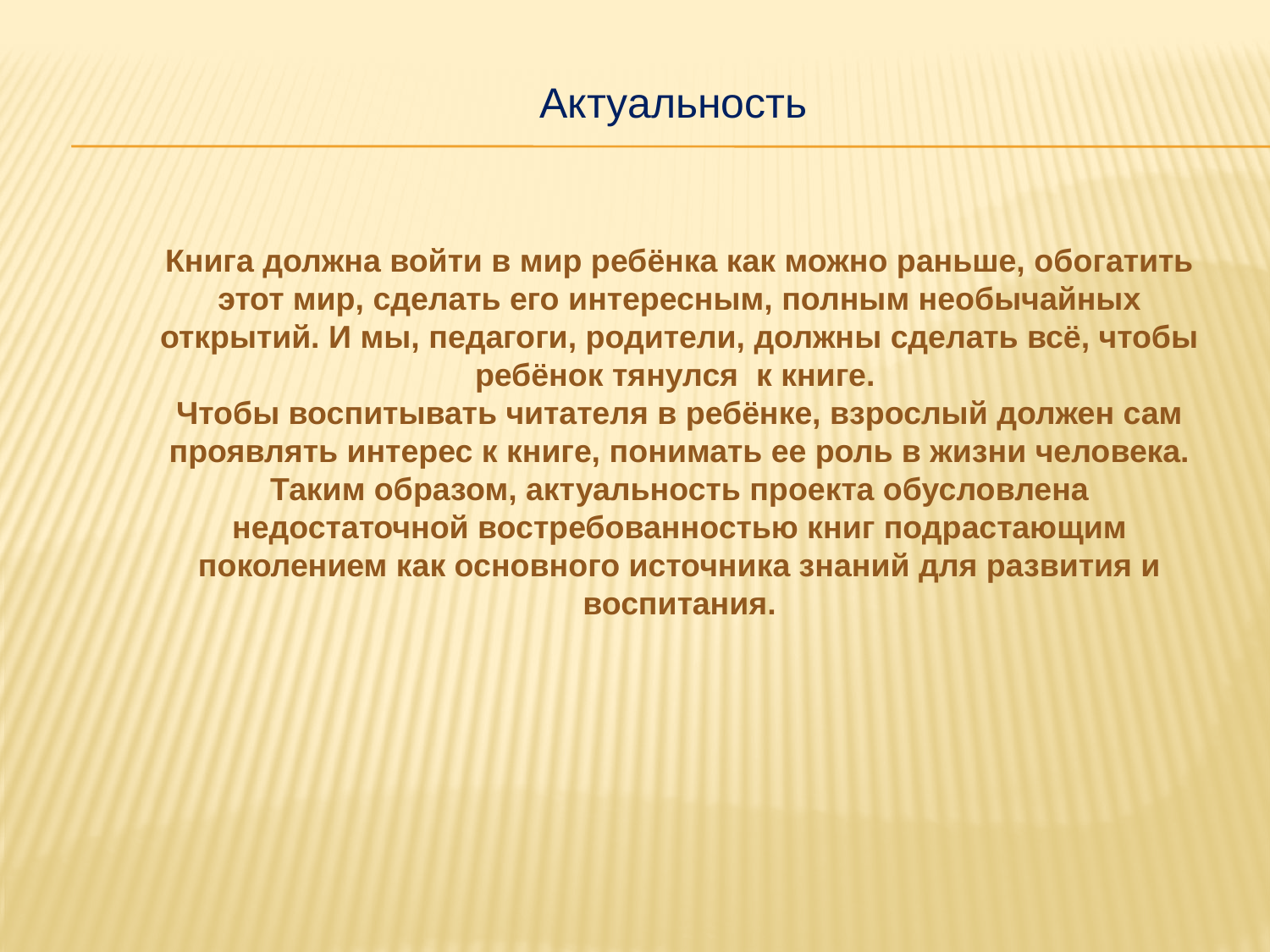

Актуальность

Книга должна войти в мир ребёнка как можно раньше, обогатить этот мир, сделать его интересным, полным необычайных открытий. И мы, педагоги, родители, должны сделать всё, чтобы ребёнок тянулся  к книге.
Чтобы воспитывать читателя в ребёнке, взрослый должен сам проявлять интерес к книге, понимать ее роль в жизни человека.
Таким образом, актуальность проекта обусловлена недостаточной востребованностью книг подрастающим поколением как основного источника знаний для развития и воспитания.